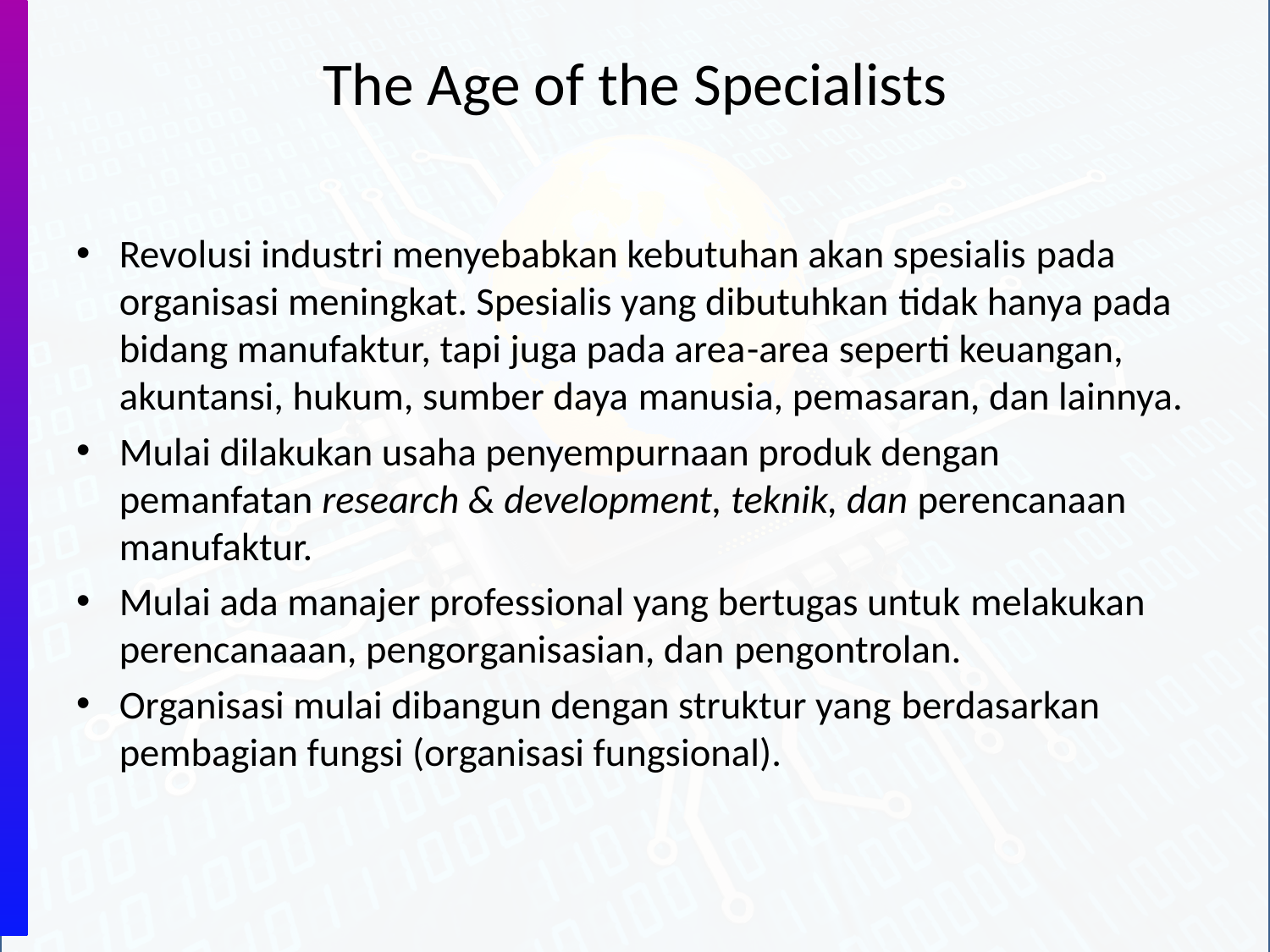

# The Age of the Specialists
Revolusi industri menyebabkan kebutuhan akan spesialis pada organisasi meningkat. Spesialis yang dibutuhkan tidak hanya pada bidang manufaktur, tapi juga pada area-area seperti keuangan, akuntansi, hukum, sumber daya manusia, pemasaran, dan lainnya.
Mulai dilakukan usaha penyempurnaan produk dengan pemanfatan research & development, teknik, dan perencanaan manufaktur.
Mulai ada manajer professional yang bertugas untuk melakukan perencanaaan, pengorganisasian, dan pengontrolan.
Organisasi mulai dibangun dengan struktur yang berdasarkan pembagian fungsi (organisasi fungsional).